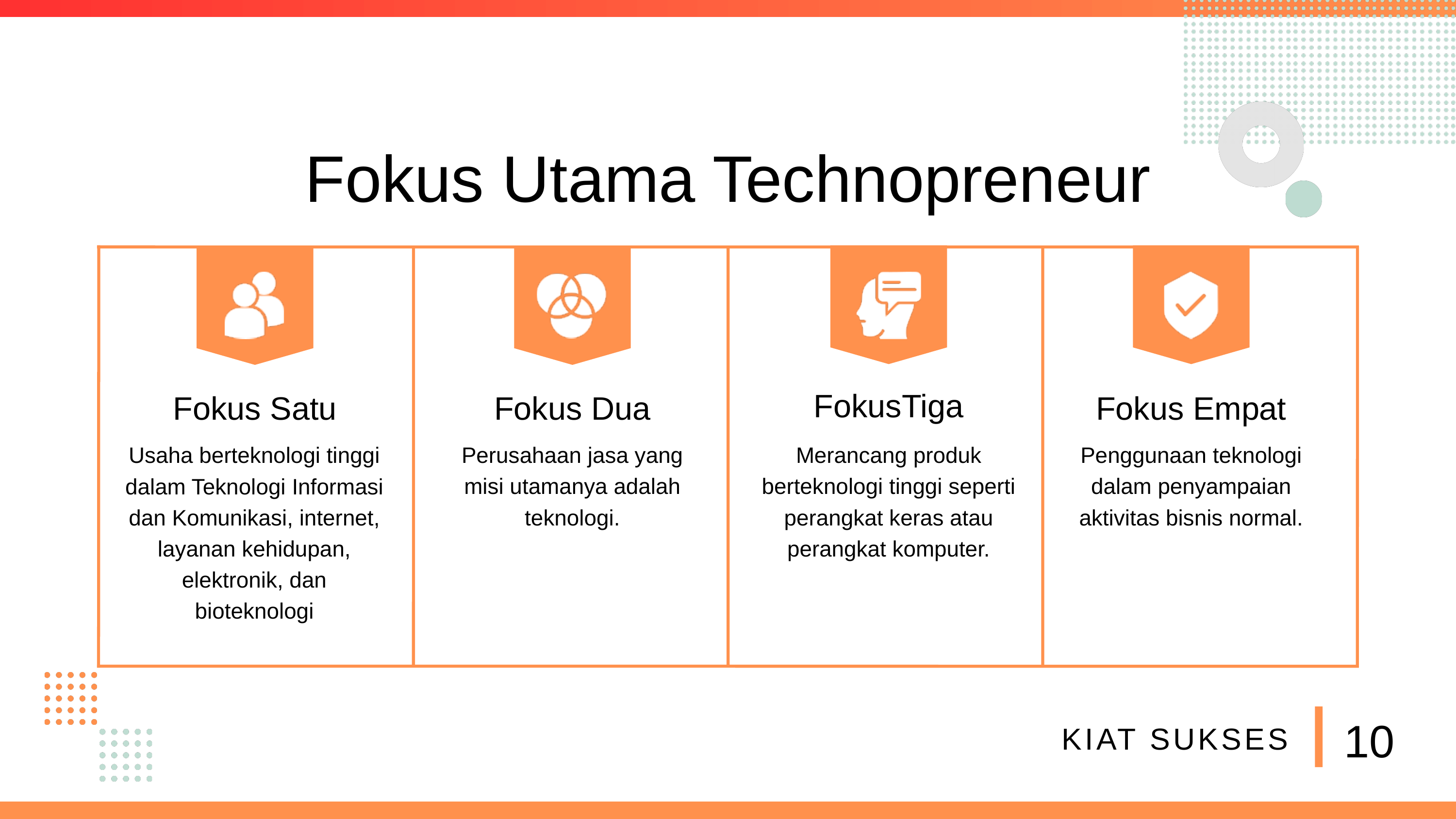

Fokus Utama Technopreneur

FokusTiga
Fokus Satu
Fokus Dua
Fokus Empat
Usaha berteknologi tinggi dalam Teknologi Informasi dan Komunikasi, internet, layanan kehidupan, elektronik, dan bioteknologi
Perusahaan jasa yang misi utamanya adalah teknologi.
Merancang produk berteknologi tinggi seperti perangkat keras atau perangkat komputer.
Penggunaan teknologi dalam penyampaian aktivitas bisnis normal.

10

KIAT SUKSES